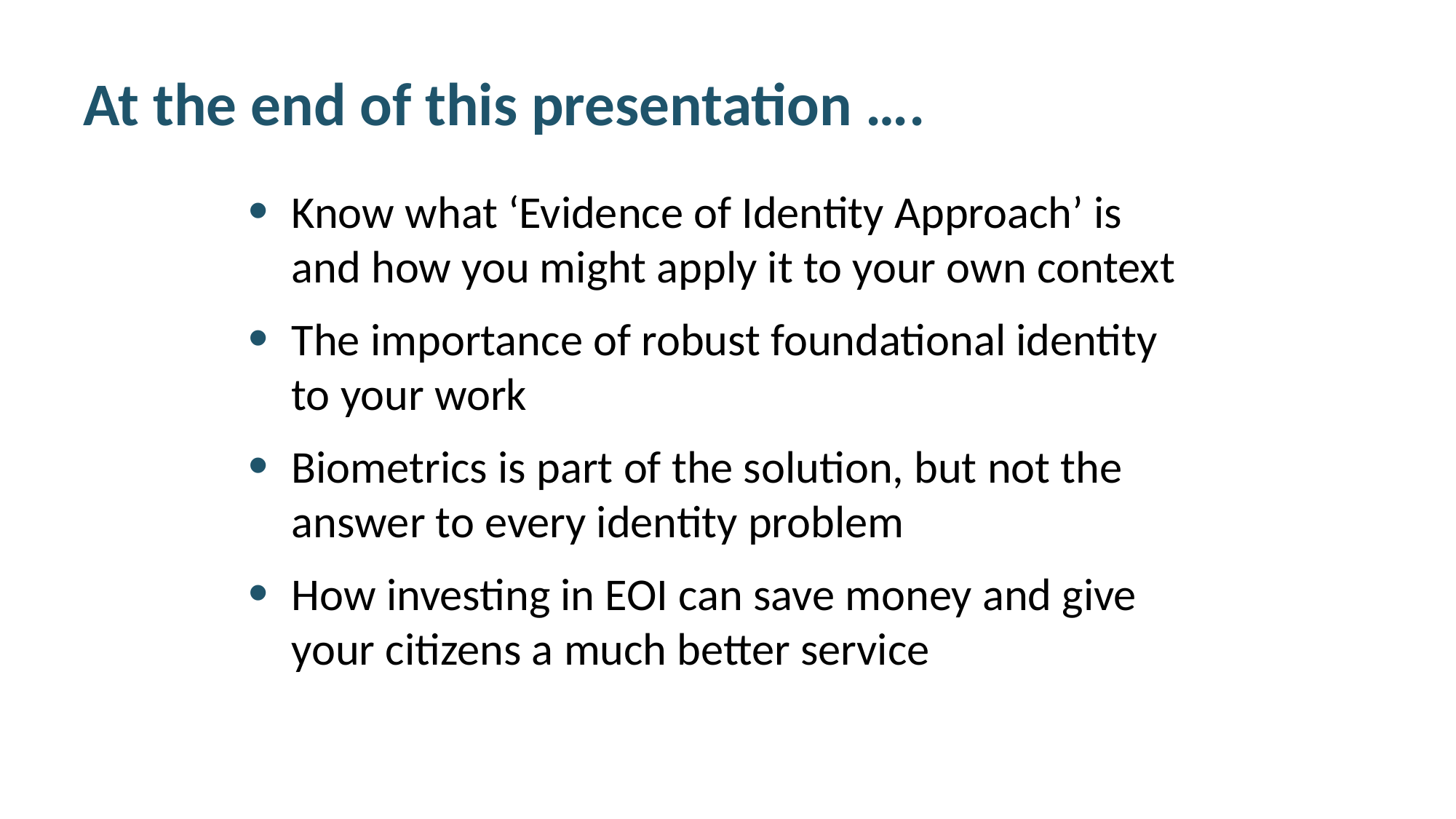

# At the end of this presentation ….
Know what ‘Evidence of Identity Approach’ is and how you might apply it to your own context
The importance of robust foundational identity to your work
Biometrics is part of the solution, but not the answer to every identity problem
How investing in EOI can save money and give your citizens a much better service